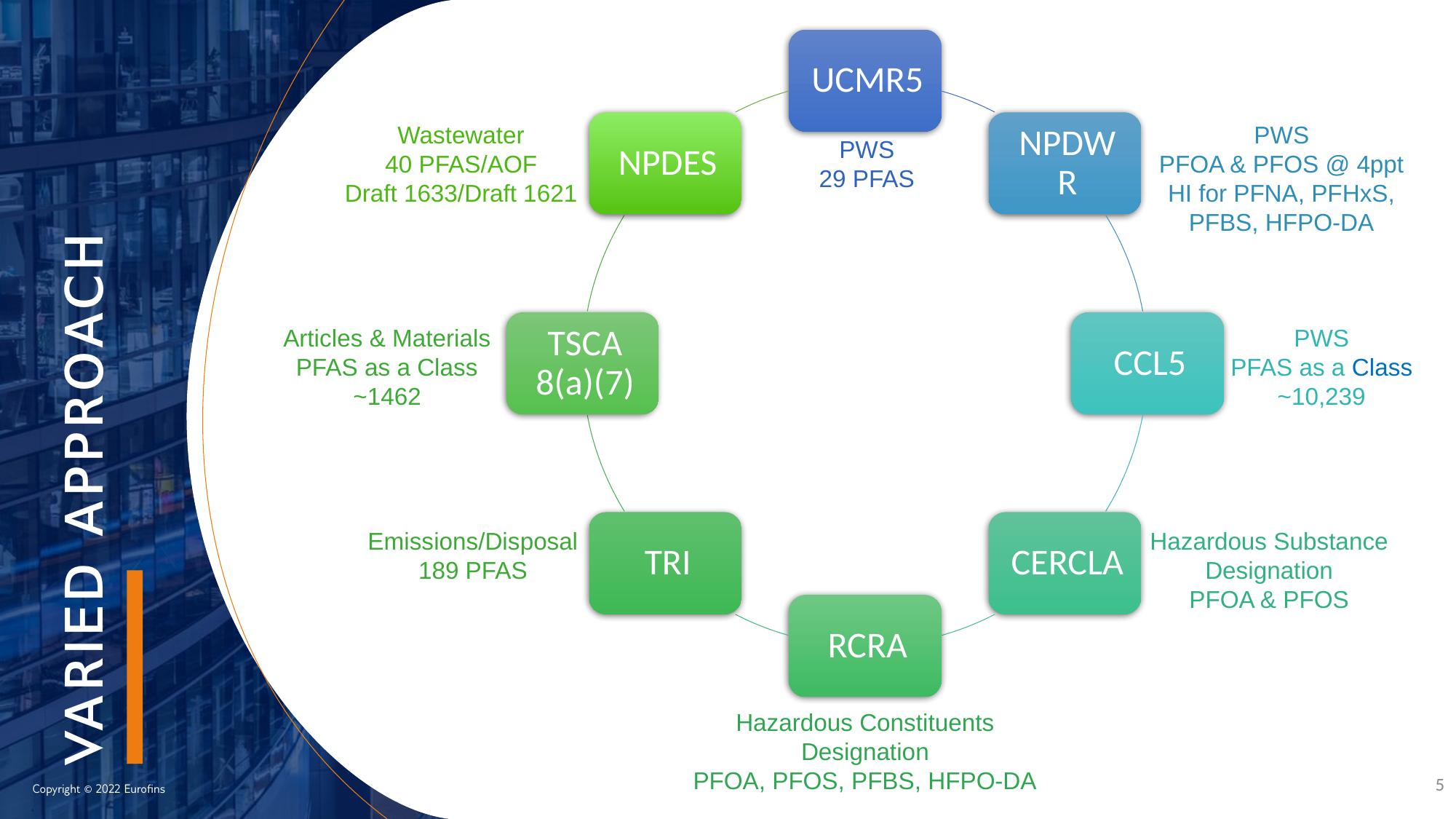

UCMR5
NPDWR
CCL5
CERCLA
RCRA
TRI
TSCA 8(a)(7)
NPDES
PWS
PFOA & PFOS @ 4ppt
HI for PFNA, PFHxS, PFBS, HFPO-DA
Wastewater
40 PFAS/AOF
Draft 1633/Draft 1621
PWS
PFAS as a Class
~10,239
Articles & Materials
PFAS as a Class
~1462
Emissions/Disposal
189 PFAS
Hazardous Substance Designation
PFOA & PFOS
Hazardous Constituents Designation
PFOA, PFOS, PFBS, HFPO-DA
PWS
29 PFAS

# VARIED APPROACH
5